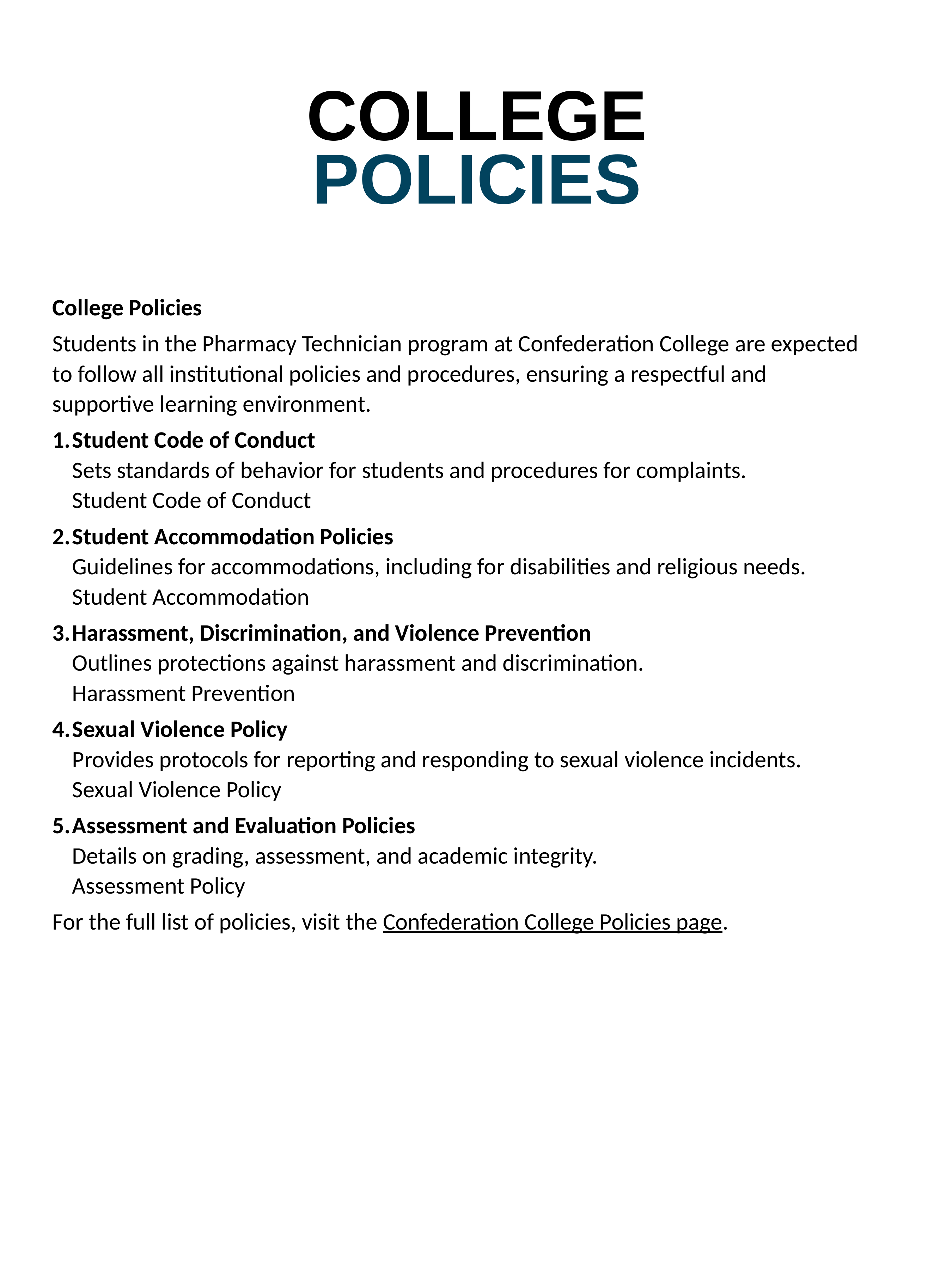

# COLLEGE POLICIES
College Policies
Students in the Pharmacy Technician program at Confederation College are expected to follow all institutional policies and procedures, ensuring a respectful and supportive learning environment.
Student Code of Conduct
Sets standards of behavior for students and procedures for complaints.
Student Code of Conduct
Student Accommodation Policies
Guidelines for accommodations, including for disabilities and religious needs.
Student Accommodation
Harassment, Discrimination, and Violence Prevention
Outlines protections against harassment and discrimination.
Harassment Prevention
Sexual Violence Policy
Provides protocols for reporting and responding to sexual violence incidents.
Sexual Violence Policy
Assessment and Evaluation Policies
Details on grading, assessment, and academic integrity.
Assessment Policy
For the full list of policies, visit the Confederation College Policies page.